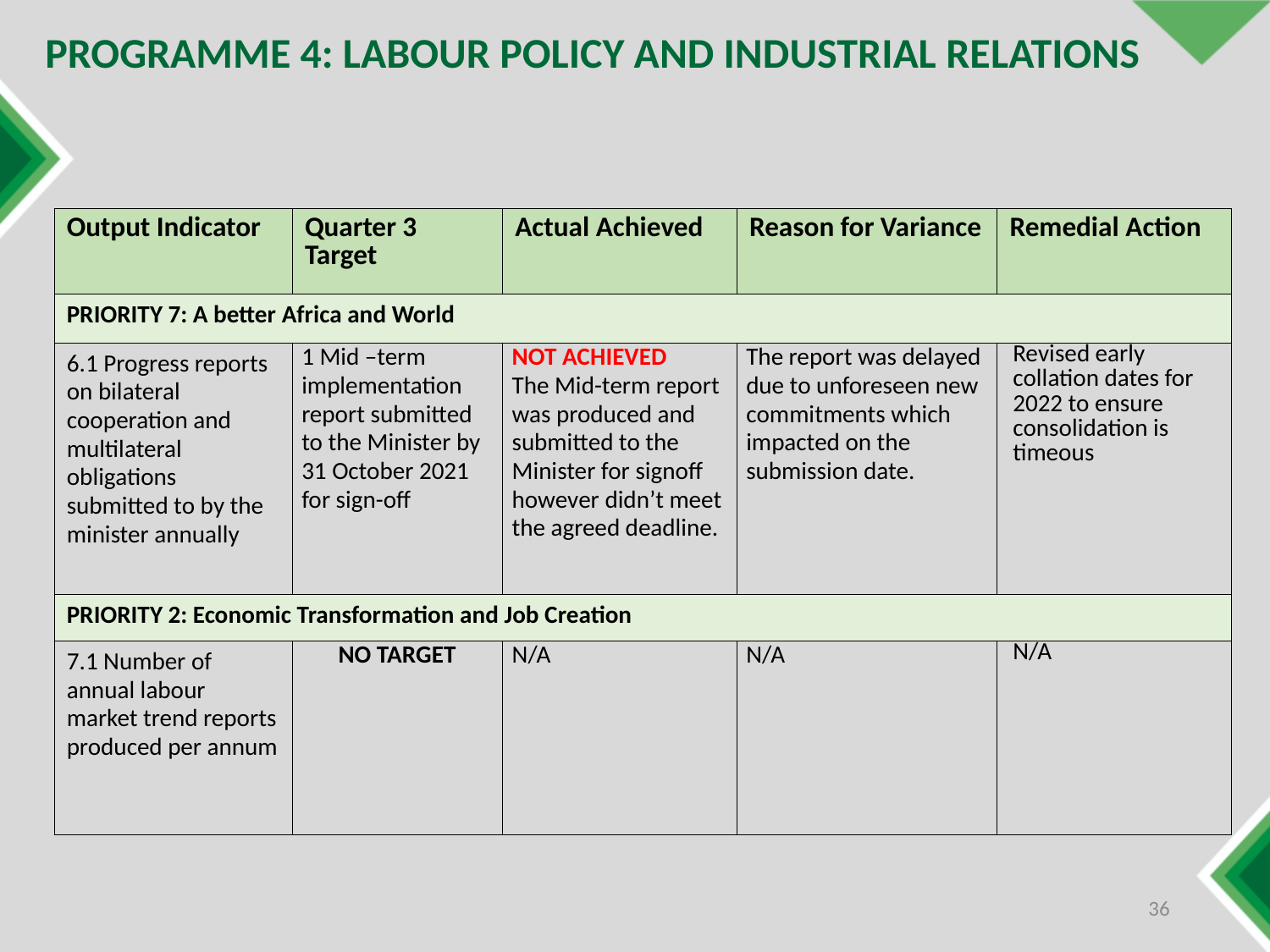

PROGRAMME 4: LABOUR POLICY AND INDUSTRIAL RELATIONS
| Output Indicator | Quarter 3 Target | Actual Achieved | Reason for Variance | Remedial Action |
| --- | --- | --- | --- | --- |
| PRIORITY 7: A better Africa and World |  |  |  |  |
| 6.1 Progress reports on bilateral cooperation and multilateral obligations submitted to by the minister annually | 1 Mid –term implementation report submitted to the Minister by 31 October 2021 for sign-off | NOT ACHIEVED The Mid-term report was produced and submitted to the Minister for signoff however didn’t meet the agreed deadline. | The report was delayed due to unforeseen new commitments which impacted on the submission date. | Revised early collation dates for 2022 to ensure consolidation is timeous |
| PRIORITY 2: Economic Transformation and Job Creation |  |  |  |  |
| 7.1 Number of annual labour market trend reports produced per annum | NO TARGET | N/A | N/A | N/A |
36